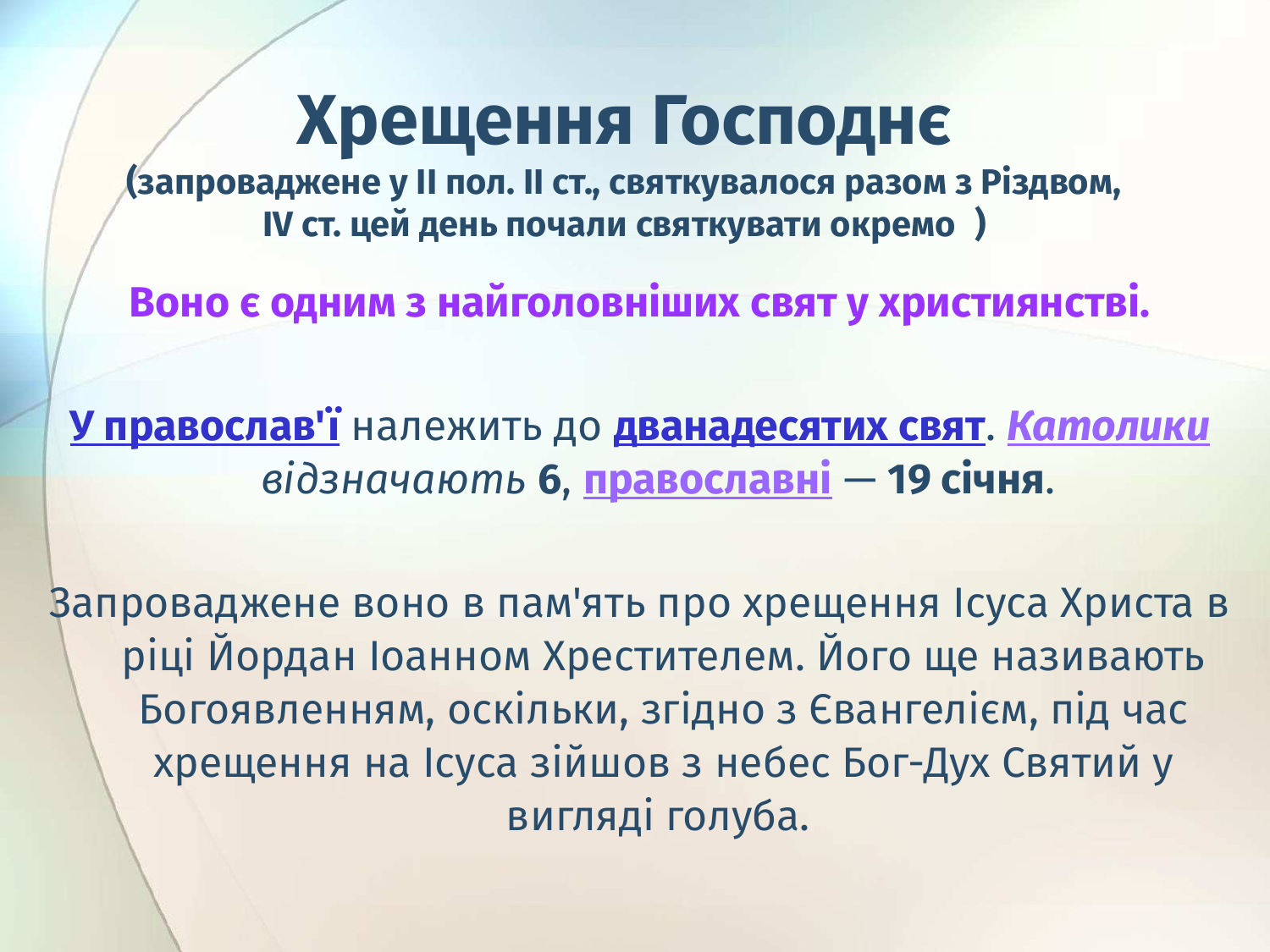

# Хрещення Господнє (запроваджене у II пол. II ст., святкувалося разом з Різдвом, IV ст. цей день почали святкувати окремо  )
Воно є одним з найголовніших свят у християнстві.

У православ'ї належить до дванадесятих свят. Католики відзначають 6, православні — 19 січня.

Запроваджене воно в пам'ять про хрещення Ісуса Христа в ріці Йордан Іоанном Хрестителем. Його ще називають Богоявленням, оскільки, згідно з Євангелієм, під час хрещення на Ісуса зійшов з небес Бог-Дух Святий у вигляді голуба.